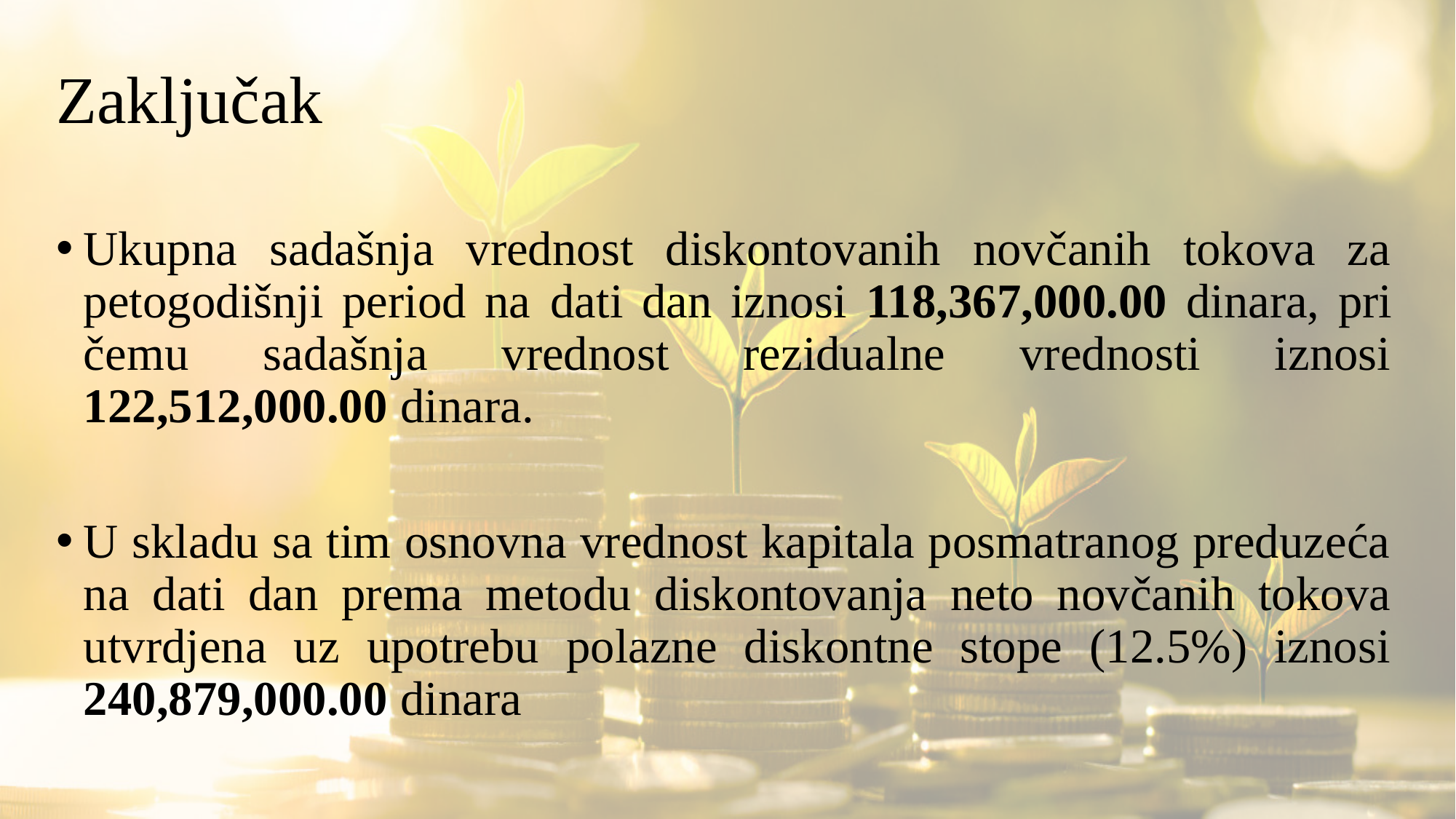

# Zaključak
Ukupna sadašnja vrednost diskontovanih novčanih tokova za petogodišnji period na dati dan iznosi 118,367,000.00 dinara, pri čemu sadašnja vrednost rezidualne vrednosti iznosi 122,512,000.00 dinara.

U skladu sa tim osnovna vrednost kapitala posmatranog preduzeća na dati dan prema metodu diskontovanja neto novčanih tokova utvrdjena uz upotrebu polazne diskontne stope (12.5%) iznosi 240,879,000.00 dinara